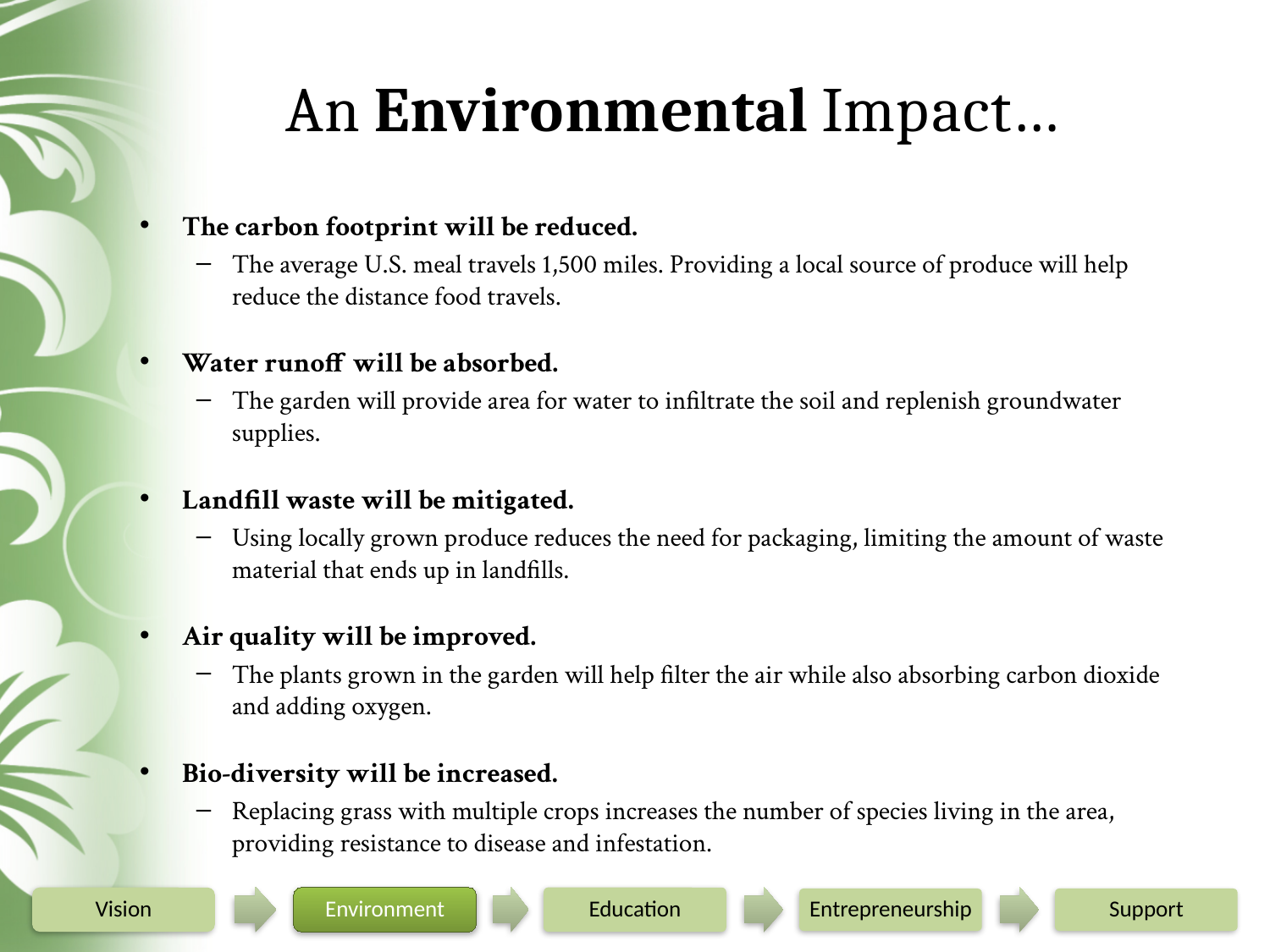

# An Environmental Impact…

The carbon footprint will be reduced.
The average U.S. meal travels 1,500 miles. Providing a local source of produce will help reduce the distance food travels.

Water runoff will be absorbed.
The garden will provide area for water to infiltrate the soil and replenish groundwater supplies.

Landfill waste will be mitigated.
Using locally grown produce reduces the need for packaging, limiting the amount of waste material that ends up in landfills.

Air quality will be improved.
The plants grown in the garden will help filter the air while also absorbing carbon dioxide and adding oxygen.

Bio-diversity will be increased.
Replacing grass with multiple crops increases the number of species living in the area, providing resistance to disease and infestation.

Vision

Environment

Education

Entrepreneurship

Support